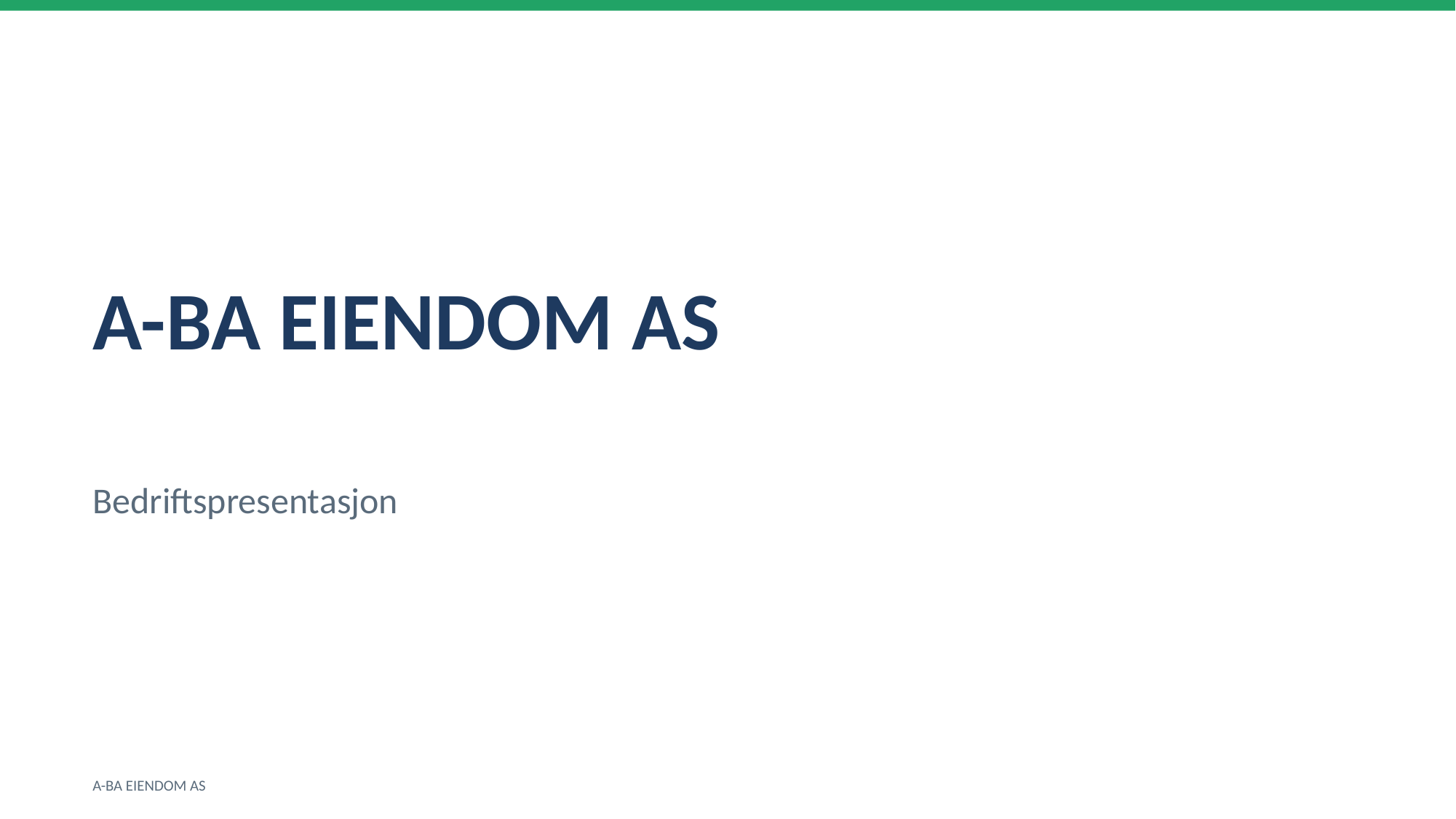

A-BA EIENDOM AS
Bedriftspresentasjon
A-BA EIENDOM AS